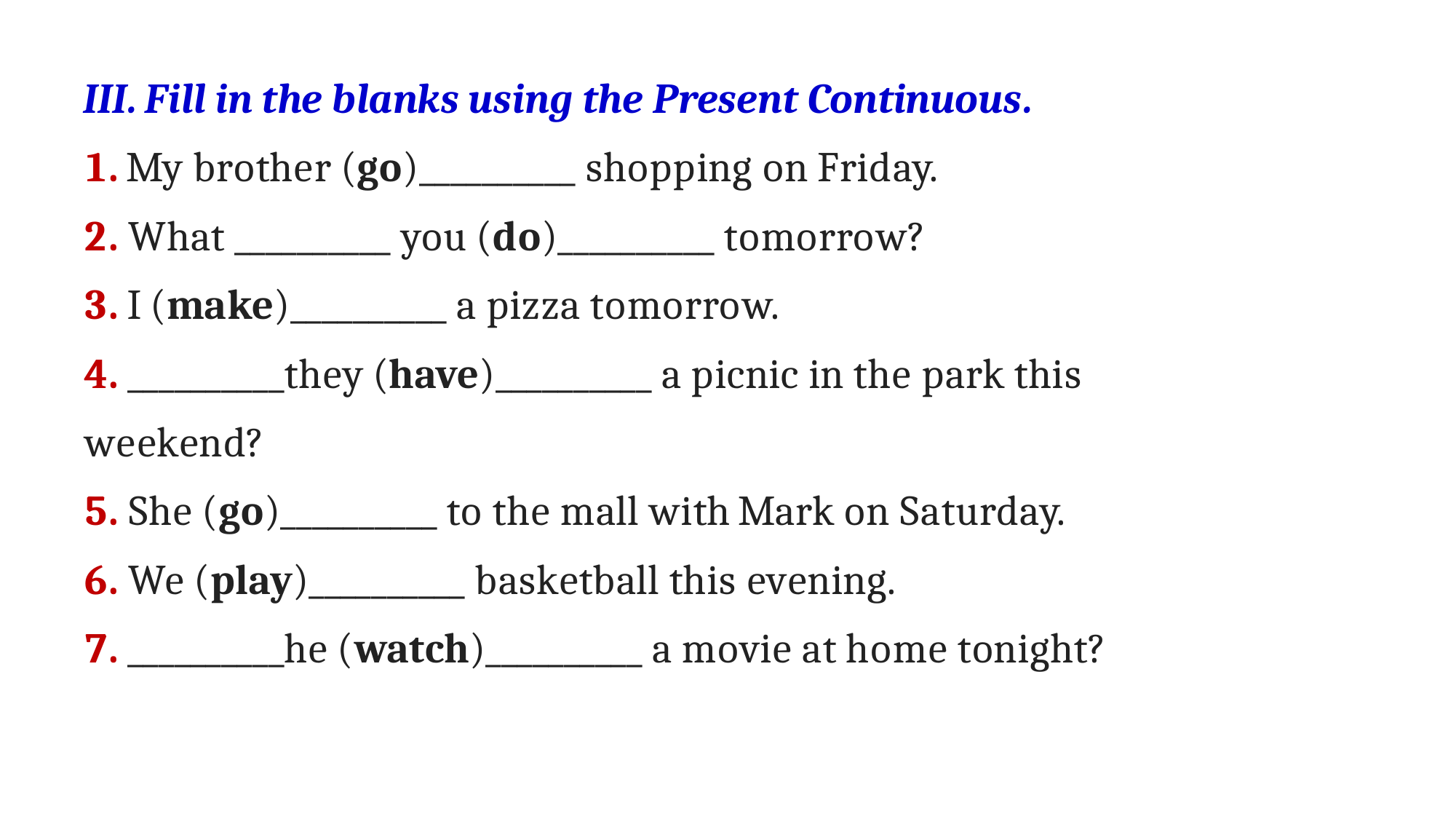

III. Fill in the blanks using the Present Continuous.
1. My brother (go)__________ shopping on Friday.
2. What __________ you (do)__________ tomorrow?
3. I (make)__________ a pizza tomorrow.
4. __________they (have)__________ a picnic in the park this weekend?
5. She (go)__________ to the mall with Mark on Saturday.
6. We (play)__________ basketball this evening.
7. __________he (watch)__________ a movie at home tonight?